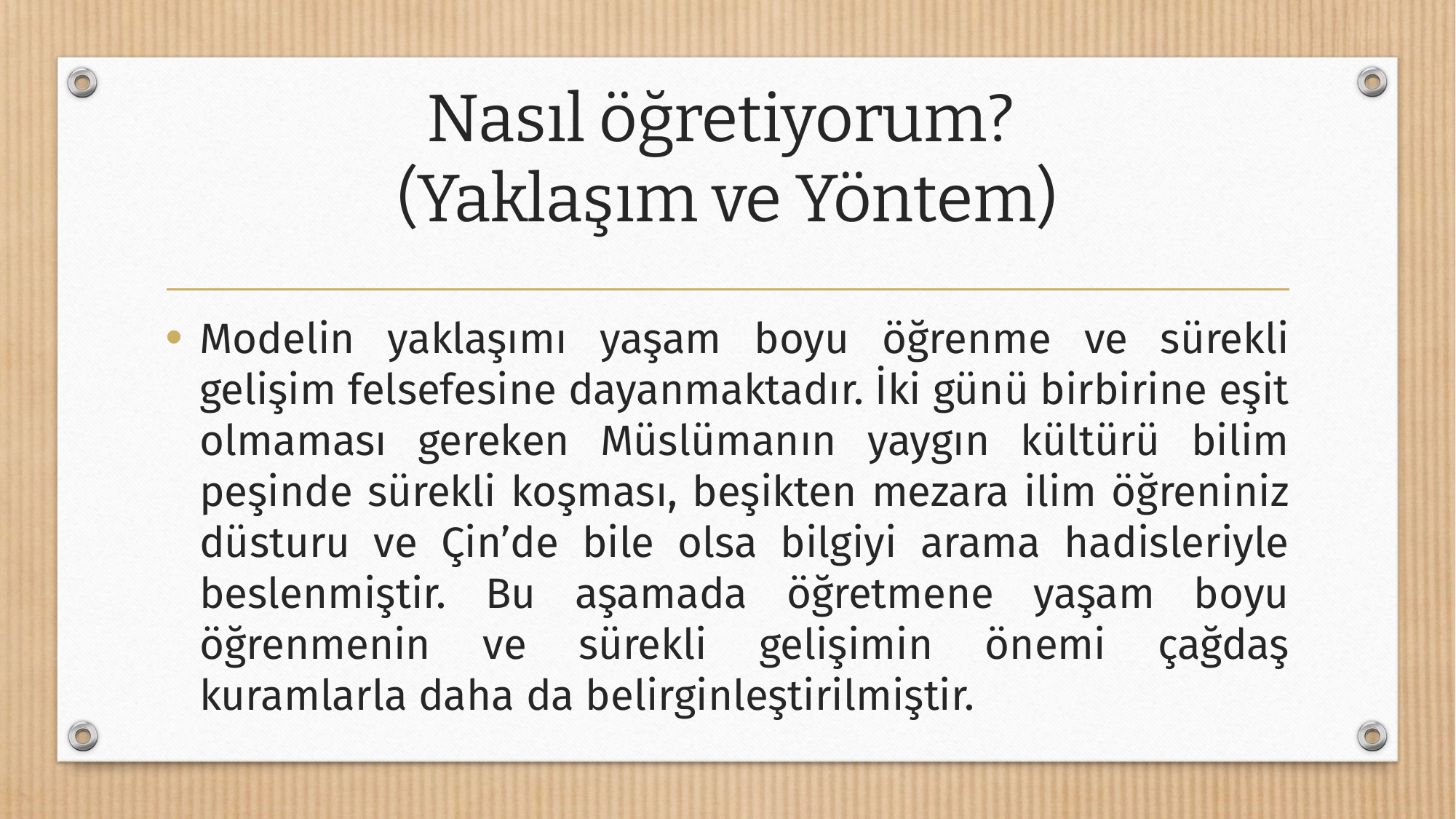

# Nasıl öğretiyorum? (Yaklaşım ve Yöntem)
Modelin yaklaşımı yaşam boyu öğrenme ve sürekli gelişim felsefesine dayanmaktadır. İki günü birbirine eşit olmaması gereken Müslümanın yaygın kültürü bilim peşinde sürekli koşması, beşikten mezara ilim öğreniniz düsturu ve Çin’de bile olsa bilgiyi arama hadisleriyle beslenmiştir. Bu aşamada öğretmene yaşam boyu öğrenmenin ve sürekli gelişimin önemi çağdaş kuramlarla daha da belirginleştirilmiştir.